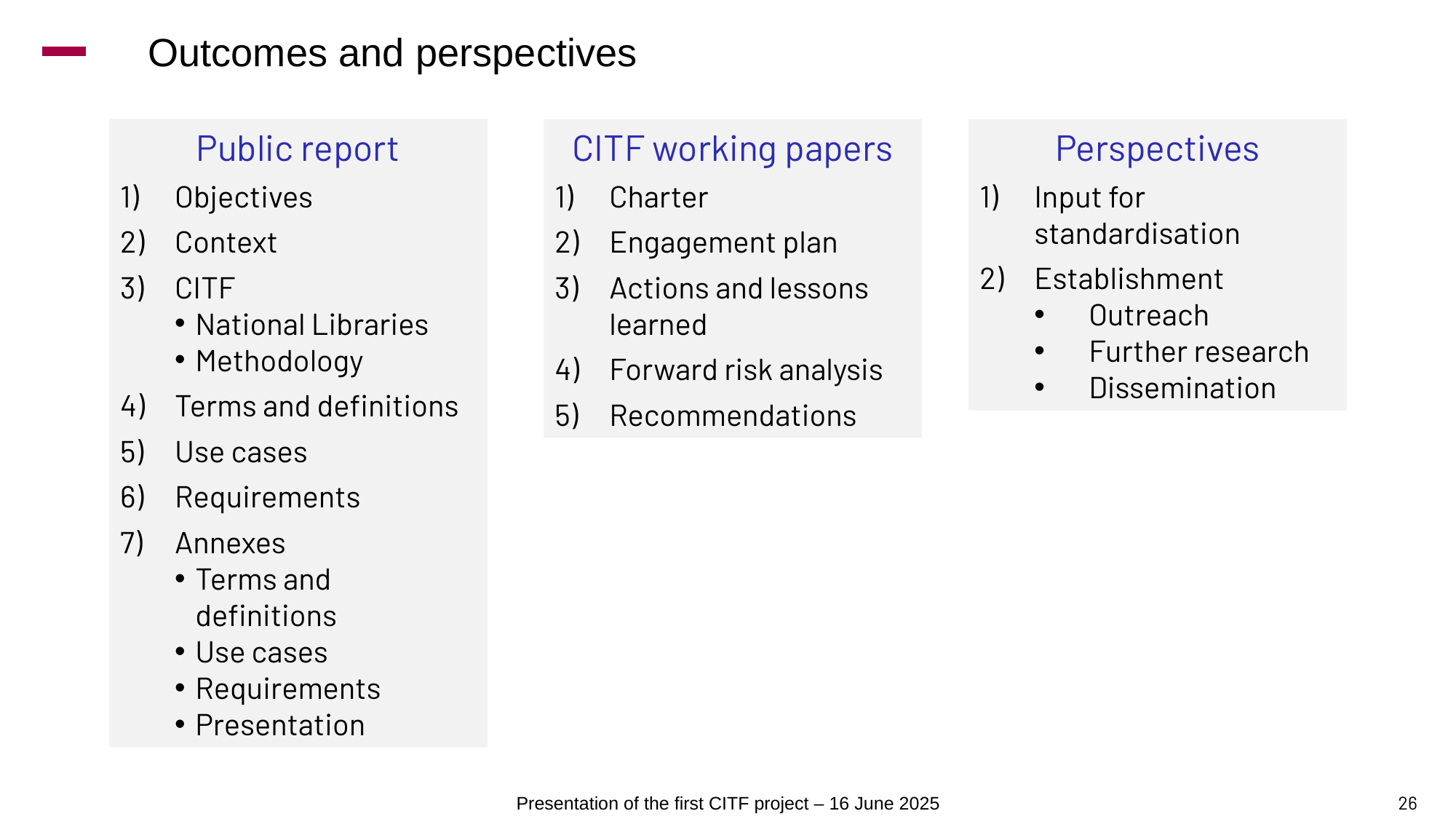

Outcomes and perspectives

Public report
Objectives
Context
CITF
National Libraries
Methodology
Terms and definitions
Use cases
Requirements
Annexes
Terms and definitions
Use cases
Requirements
Presentation
CITF working papers
Charter
Engagement plan
Actions and lessons learned
Forward risk analysis
Recommendations
Perspectives
Input for standardisation
Establishment
Outreach
Further research
Dissemination
26
Presentation of the first CITF project – 16 June 2025